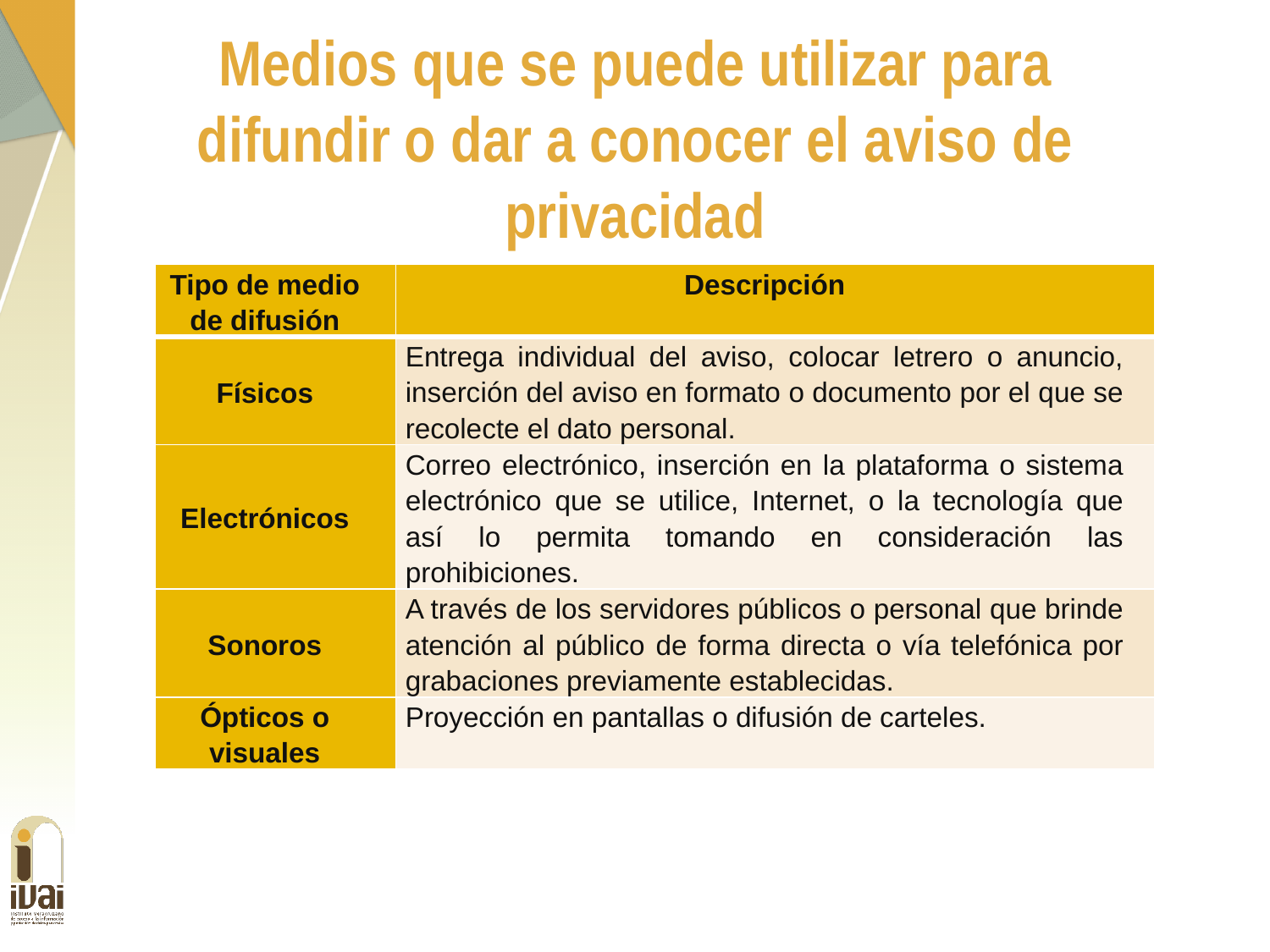

Medios que se puede utilizar para difundir o dar a conocer el aviso de privacidad
| Tipo de medio de difusión | Descripción |
| --- | --- |
| Físicos | Entrega individual del aviso, colocar letrero o anuncio, inserción del aviso en formato o documento por el que se recolecte el dato personal. |
| Electrónicos | Correo electrónico, inserción en la plataforma o sistema electrónico que se utilice, Internet, o la tecnología que así lo permita tomando en consideración las prohibiciones. |
| Sonoros | A través de los servidores públicos o personal que brinde atención al público de forma directa o vía telefónica por grabaciones previamente establecidas. |
| Ópticos o visuales | Proyección en pantallas o difusión de carteles. |